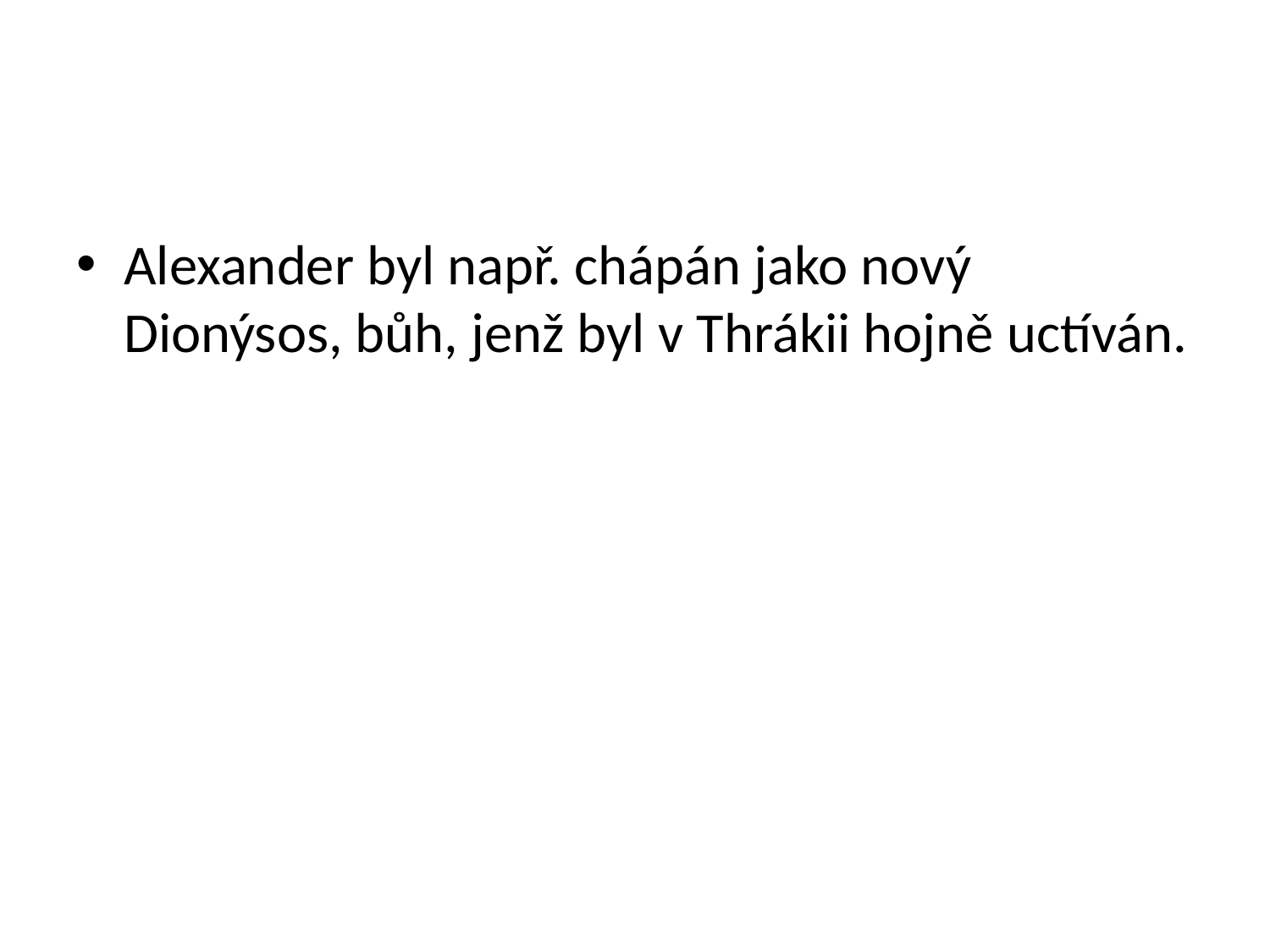

#
Alexander byl např. chápán jako nový Dionýsos, bůh, jenž byl v Thrákii hojně uctíván.